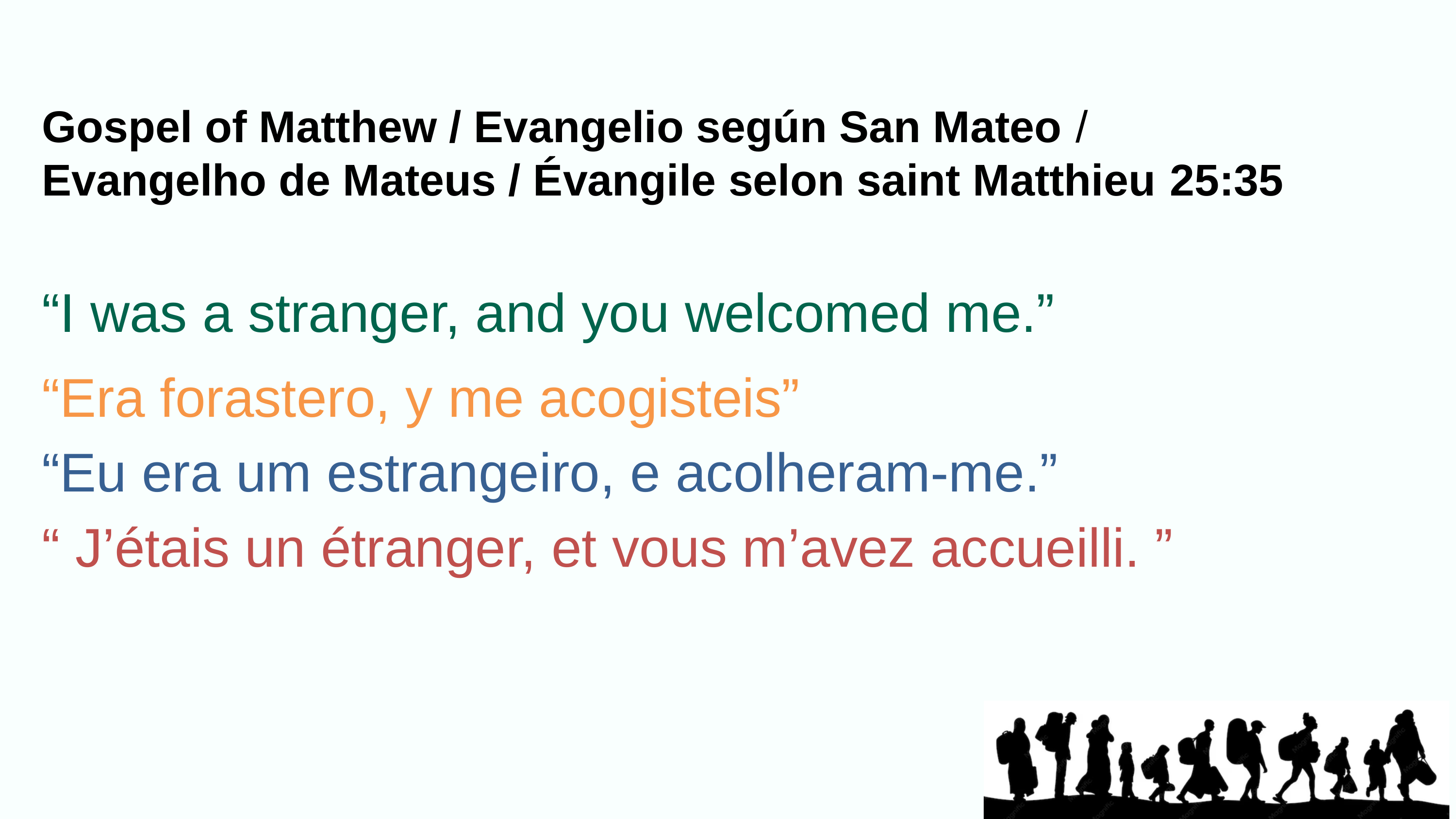

Gospel of Matthew / Evangelio según San Mateo /
Evangelho de Mateus / Évangile selon saint Matthieu 25:35

“I was a stranger, and you welcomed me.”
“Era forastero, y me acogisteis”
“Eu era um estrangeiro, e acolheram-me.”
“ J’étais un étranger, et vous m’avez accueilli. ”